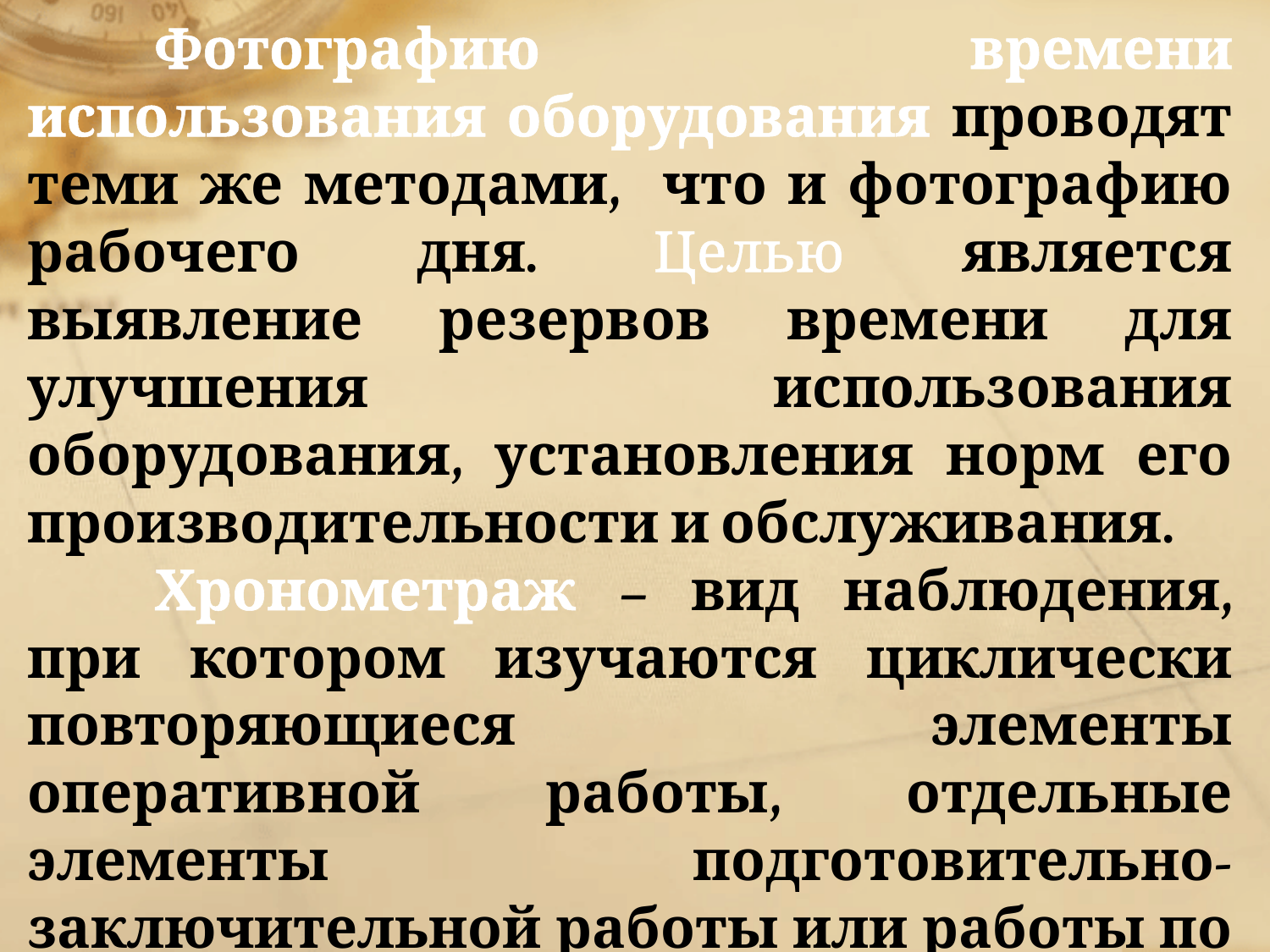

Фотографию времени использования оборудования проводят теми же методами,  что и фотографию рабочего дня. Целью является выявление резервов времени для улучшения использования оборудования, установления норм его производительности и обслуживания.
	Хронометраж – вид наблюдения, при котором изучаются циклически повторяющиеся элементы оперативной работы, отдельные элементы подготовительно-заключительной работы или работы по обслуживанию рабочего места – для расчета норм или для разработки нормативов времени.